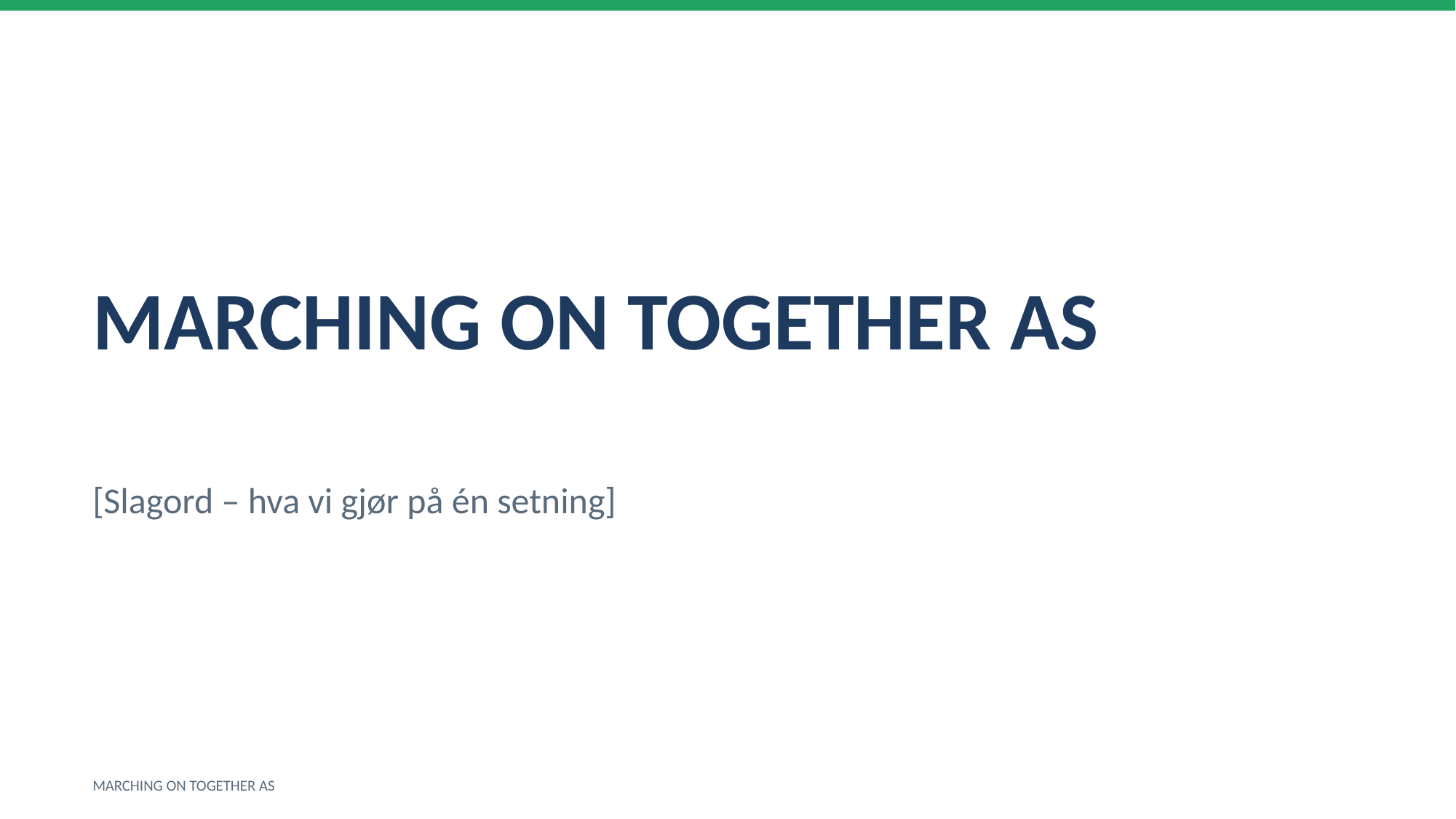

MARCHING ON TOGETHER AS
[Slagord – hva vi gjør på én setning]
MARCHING ON TOGETHER AS